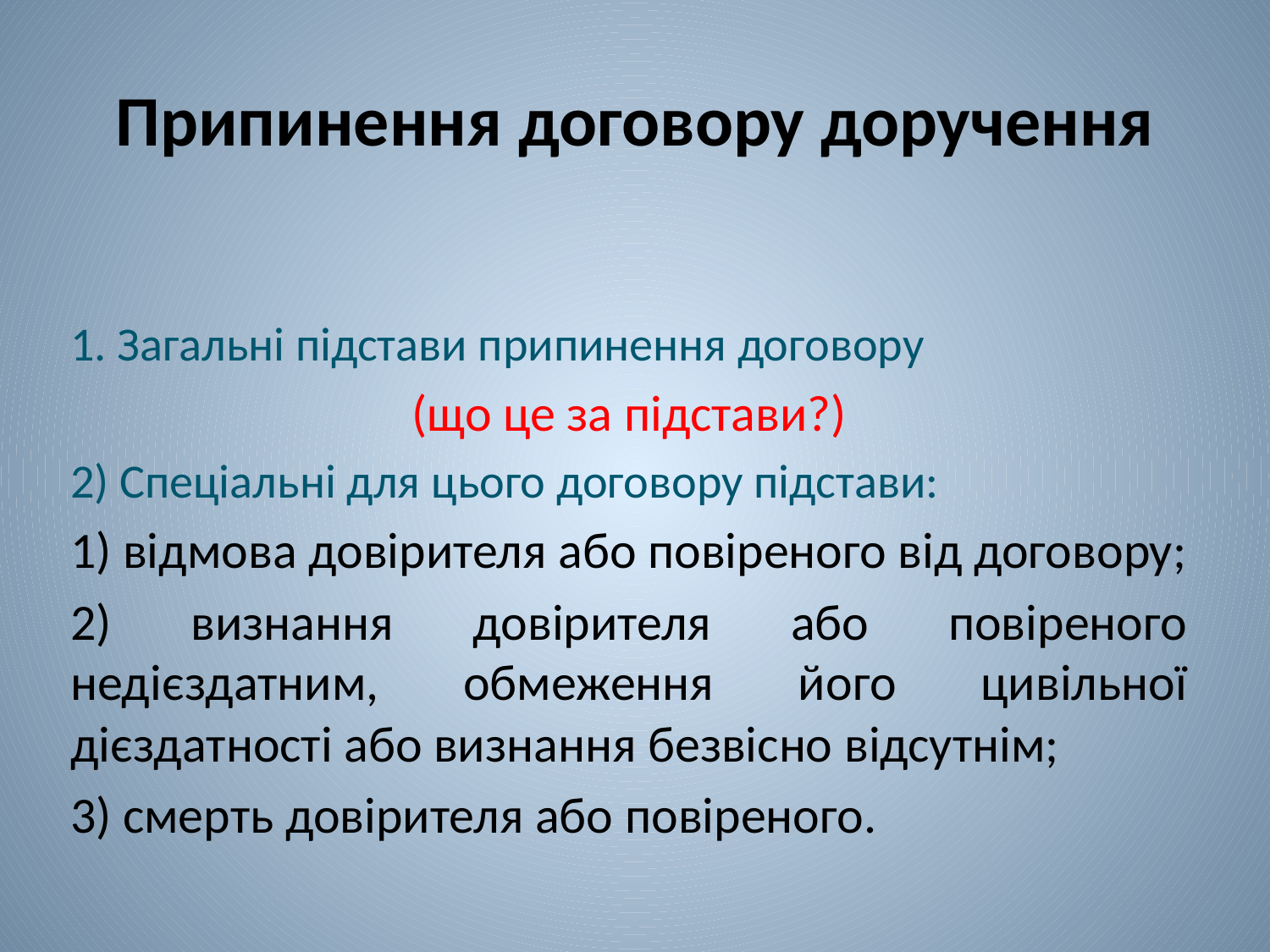

# Припинення договору доручення

1. Загальні підстави припинення договору
(що це за підстави?)
2) Спеціальні для цього договору підстави:
1) відмова довірителя або повіреного від договору;
2) визнання довірителя або повіреного недієздатним, обмеження його цивільної дієздатності або визнання безвісно відсутнім;
3) смерть довірителя або повіреного.